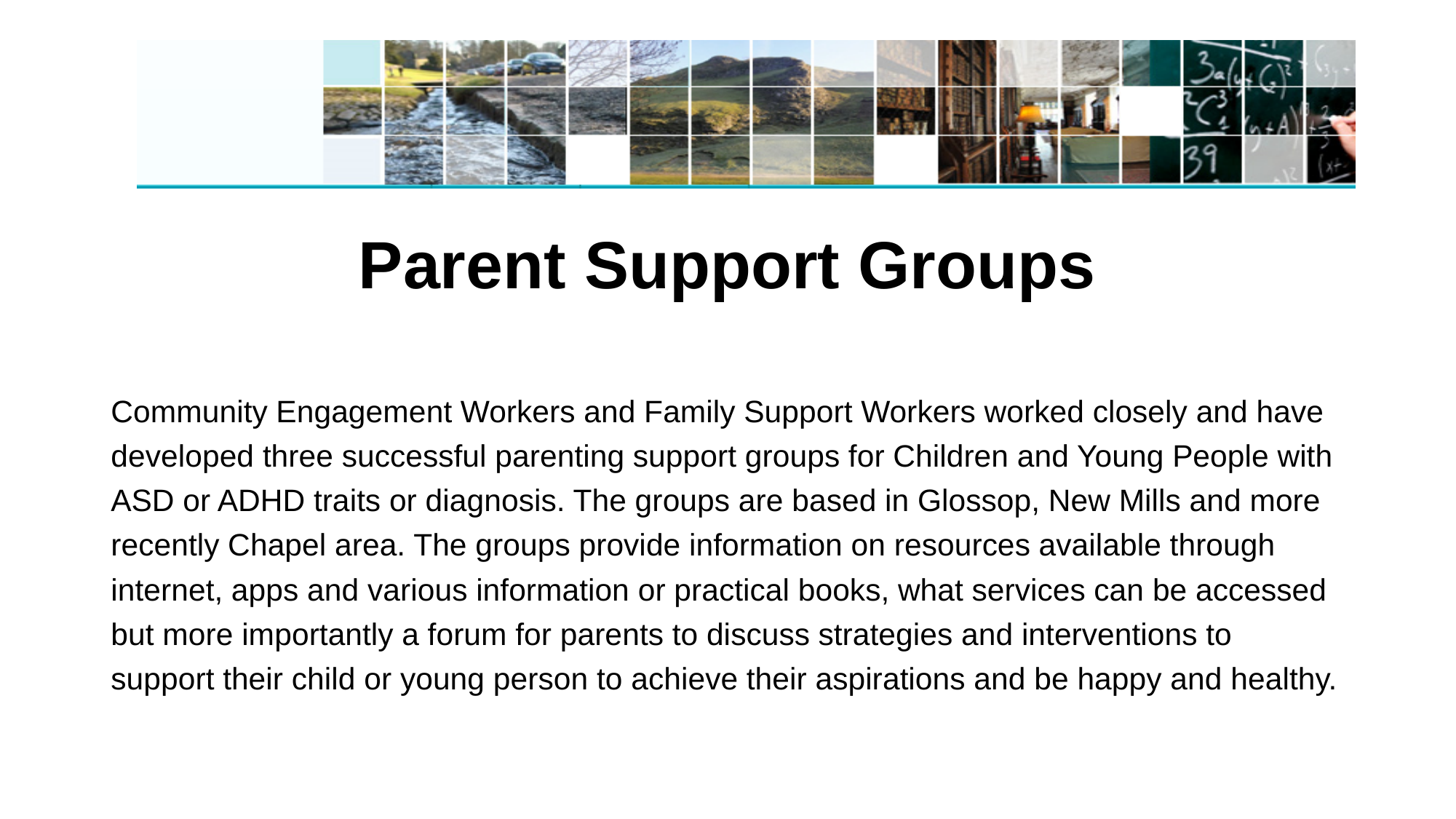

# Parent Support Groups
Community Engagement Workers and Family Support Workers worked closely and have developed three successful parenting support groups for Children and Young People with ASD or ADHD traits or diagnosis. The groups are based in Glossop, New Mills and more recently Chapel area. The groups provide information on resources available through internet, apps and various information or practical books, what services can be accessed but more importantly a forum for parents to discuss strategies and interventions to support their child or young person to achieve their aspirations and be happy and healthy.